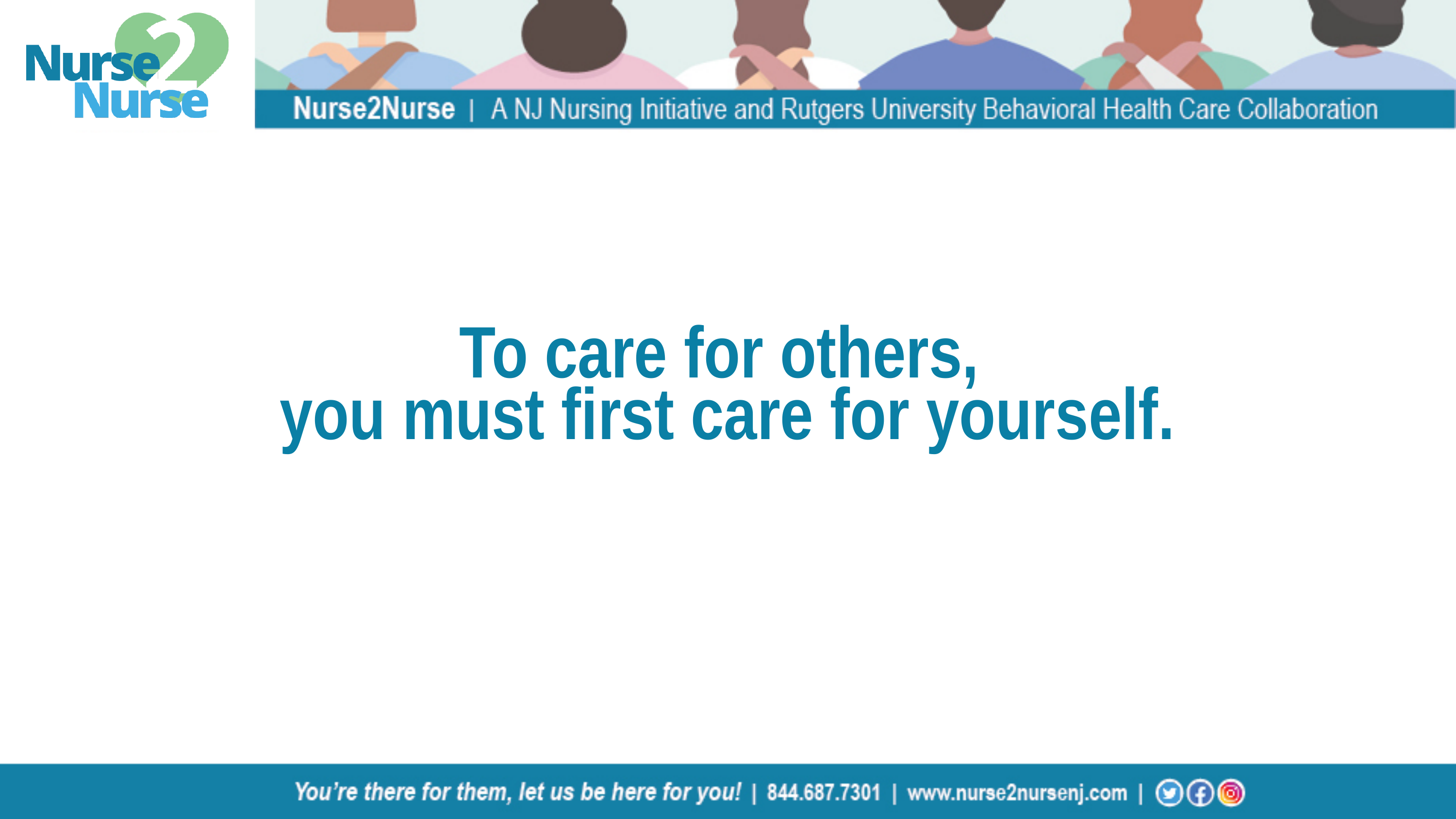

# To care for others, you must first care for yourself.